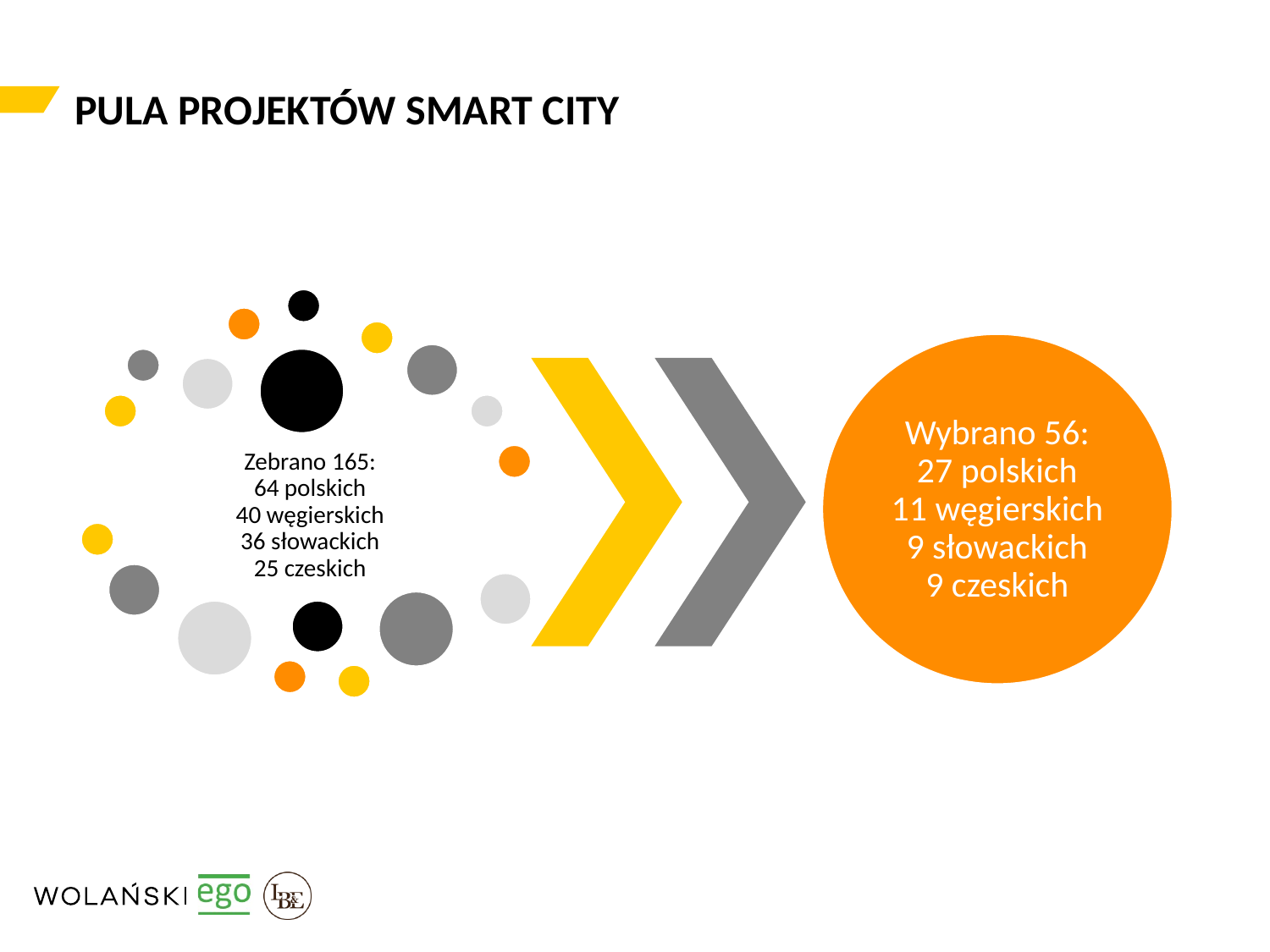

Pula projektów smart city
Zebrano 165:
64 polskich
40 węgierskich
36 słowackich
25 czeskich
Wybrano 56:
27 polskich
11 węgierskich
9 słowackich
9 czeskich